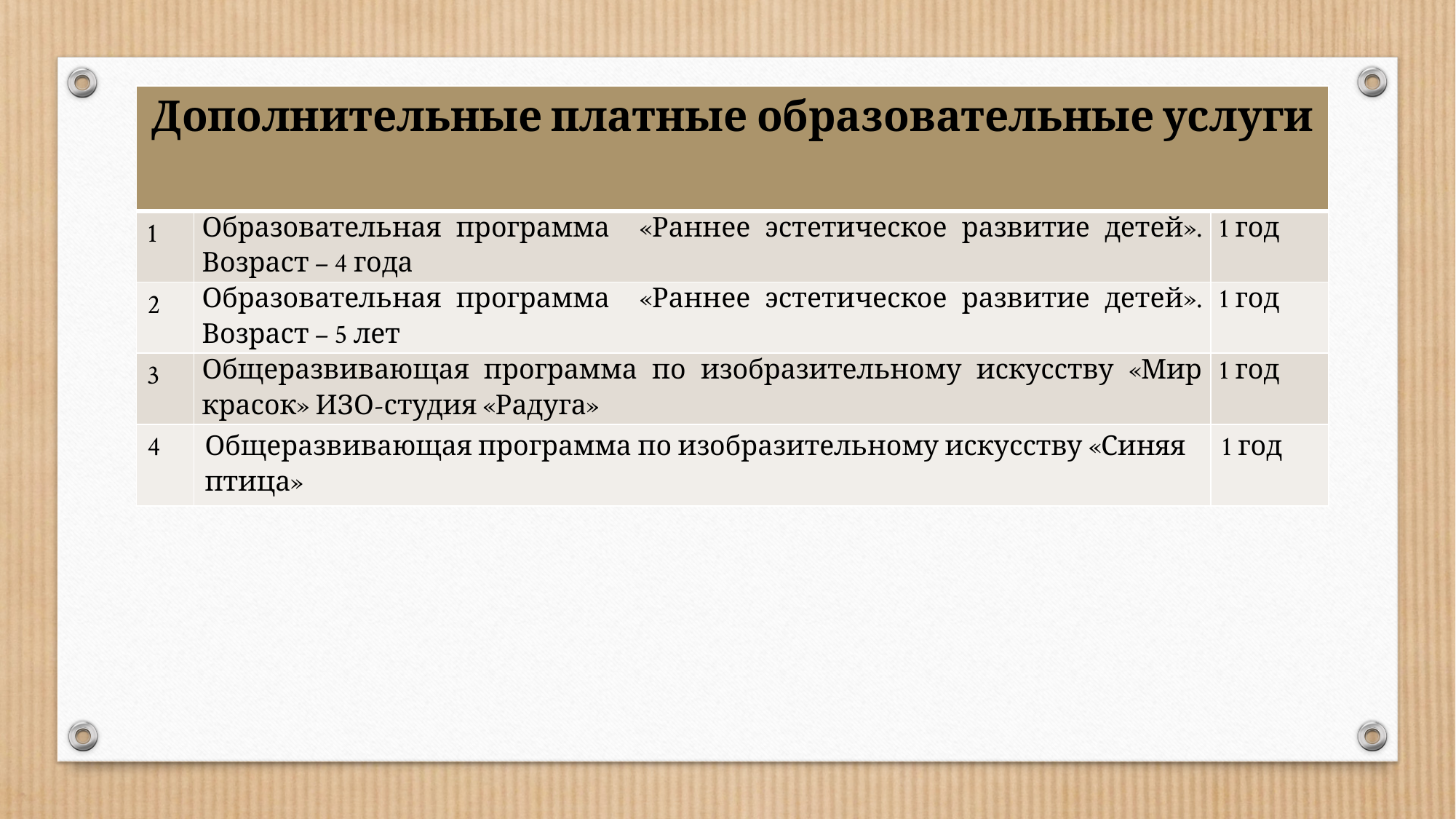

| Дополнительные платные образовательные услуги |  |  |
| --- | --- | --- |
| 1 | Образовательная программа «Раннее эстетическое развитие детей». Возраст – 4 года | 1 год |
| 2 | Образовательная программа «Раннее эстетическое развитие детей». Возраст – 5 лет | 1 год |
| 3 | Общеразвивающая программа по изобразительному искусству «Мир красок» ИЗО-студия «Радуга» | 1 год |
| 4 | Общеразвивающая программа по изобразительному искусству «Синяя птица» | 1 год |